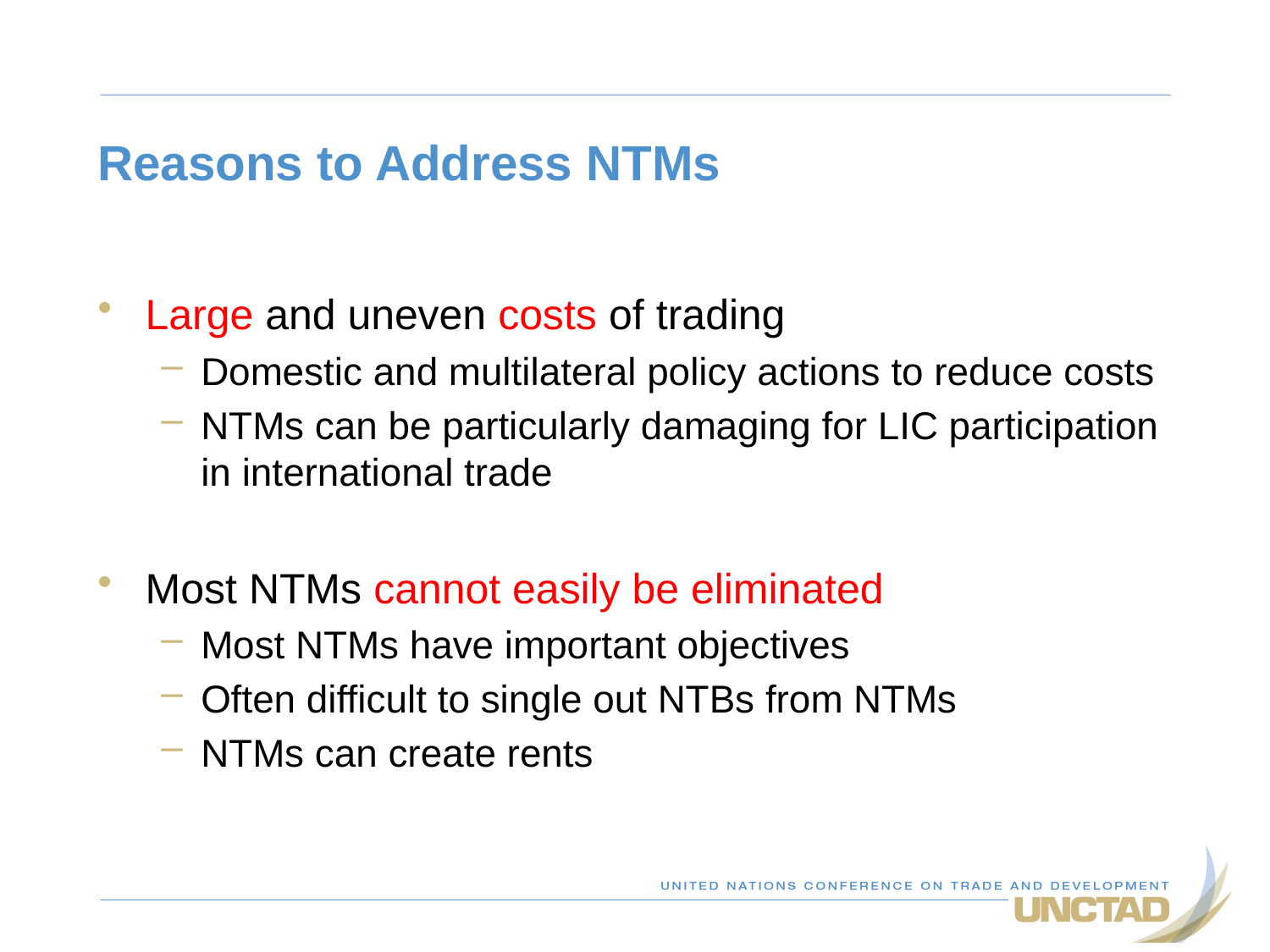

# Reasons to Address NTMs

Large and uneven costs of trading
Domestic and multilateral policy actions to reduce costs
NTMs can be particularly damaging for LIC participation in international trade

Most NTMs cannot easily be eliminated
Most NTMs have important objectives
Often difficult to single out NTBs from NTMs
NTMs can create rents